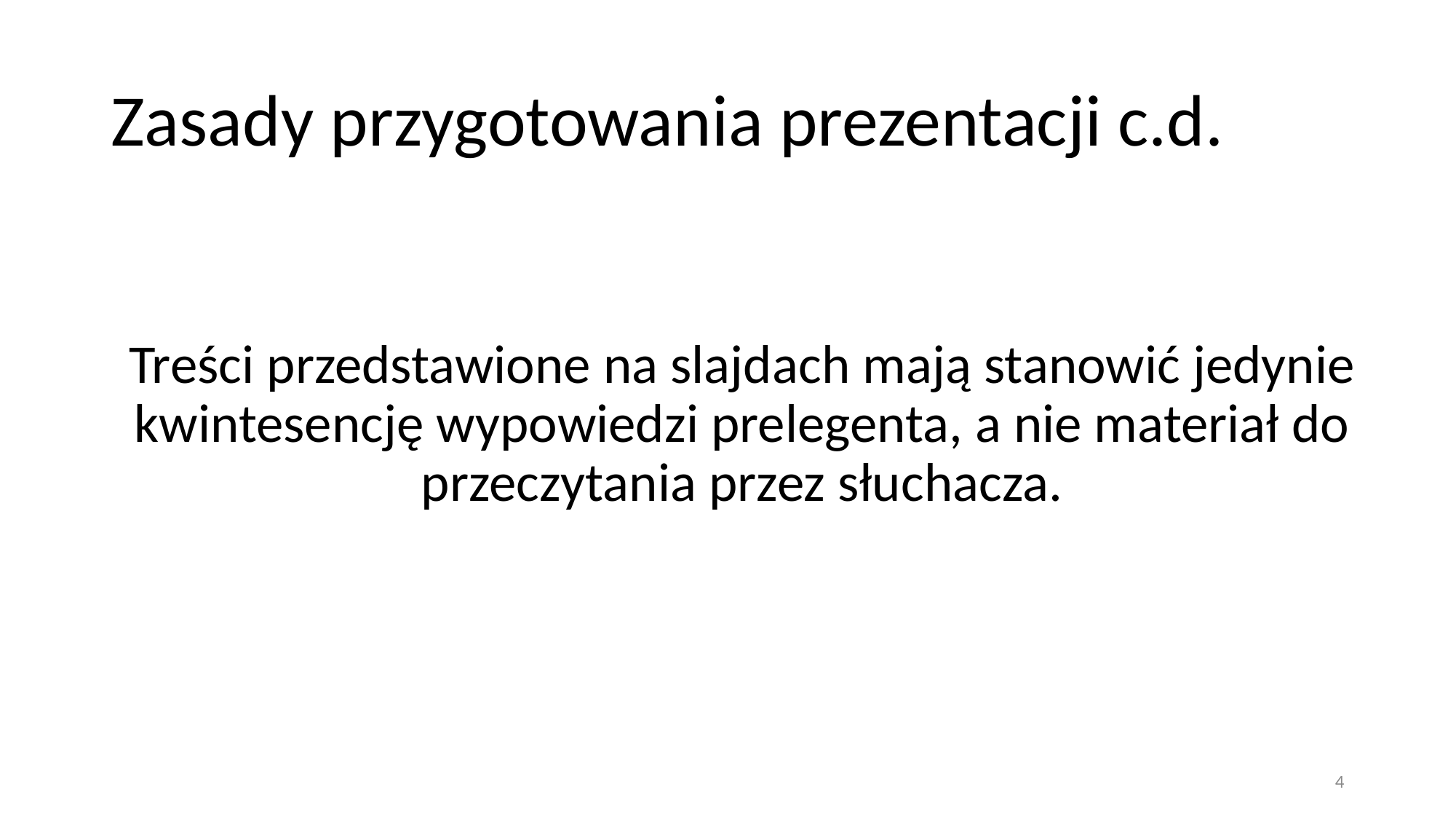

# Zasady przygotowania prezentacji c.d.
Treści przedstawione na slajdach mają stanowić jedynie kwintesencję wypowiedzi prelegenta, a nie materiał do przeczytania przez słuchacza.

4